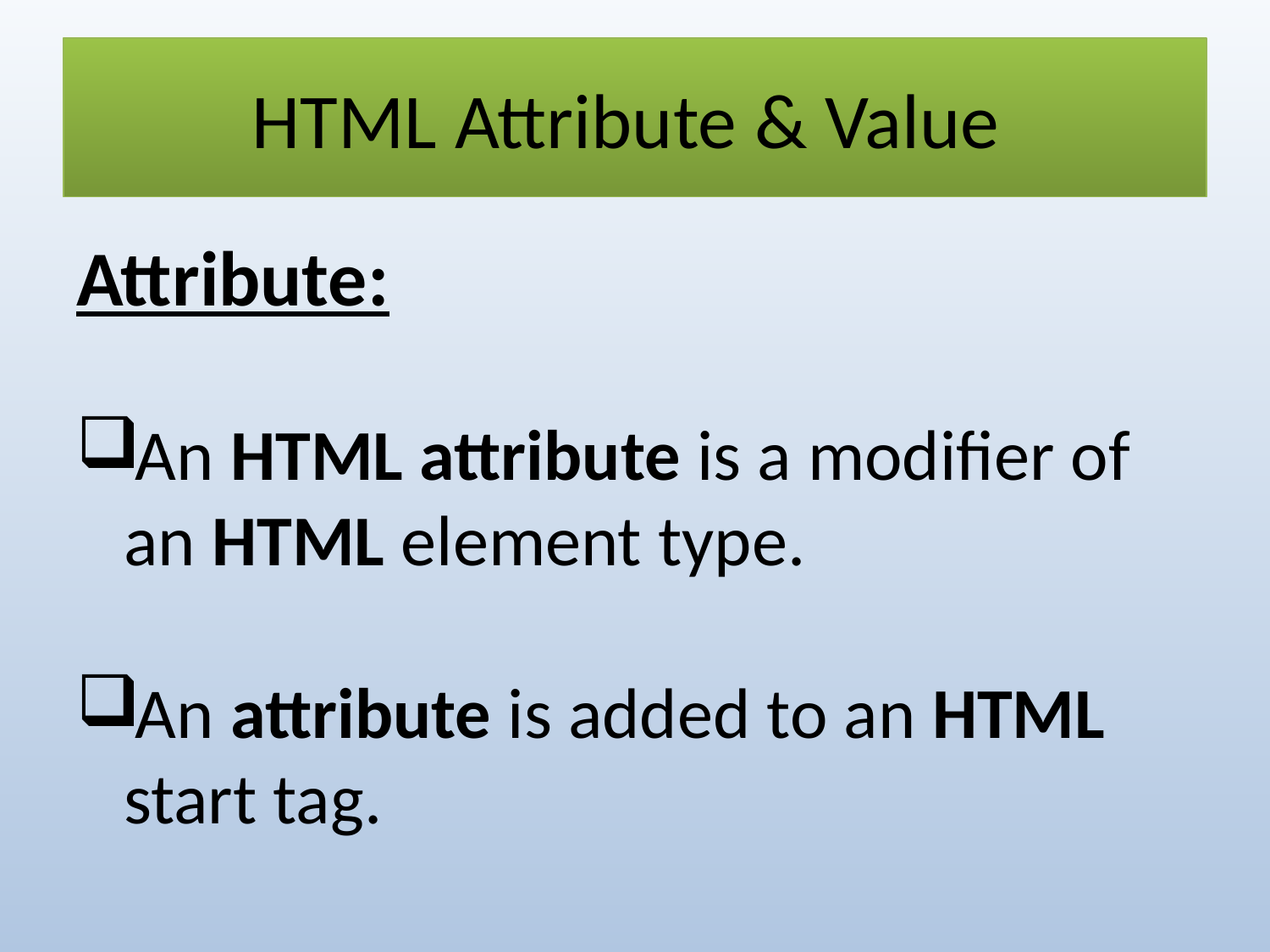

# HTML Attribute & Value
Attribute:

An HTML attribute is a modifier of an HTML element type.

An attribute is added to an HTML start tag.